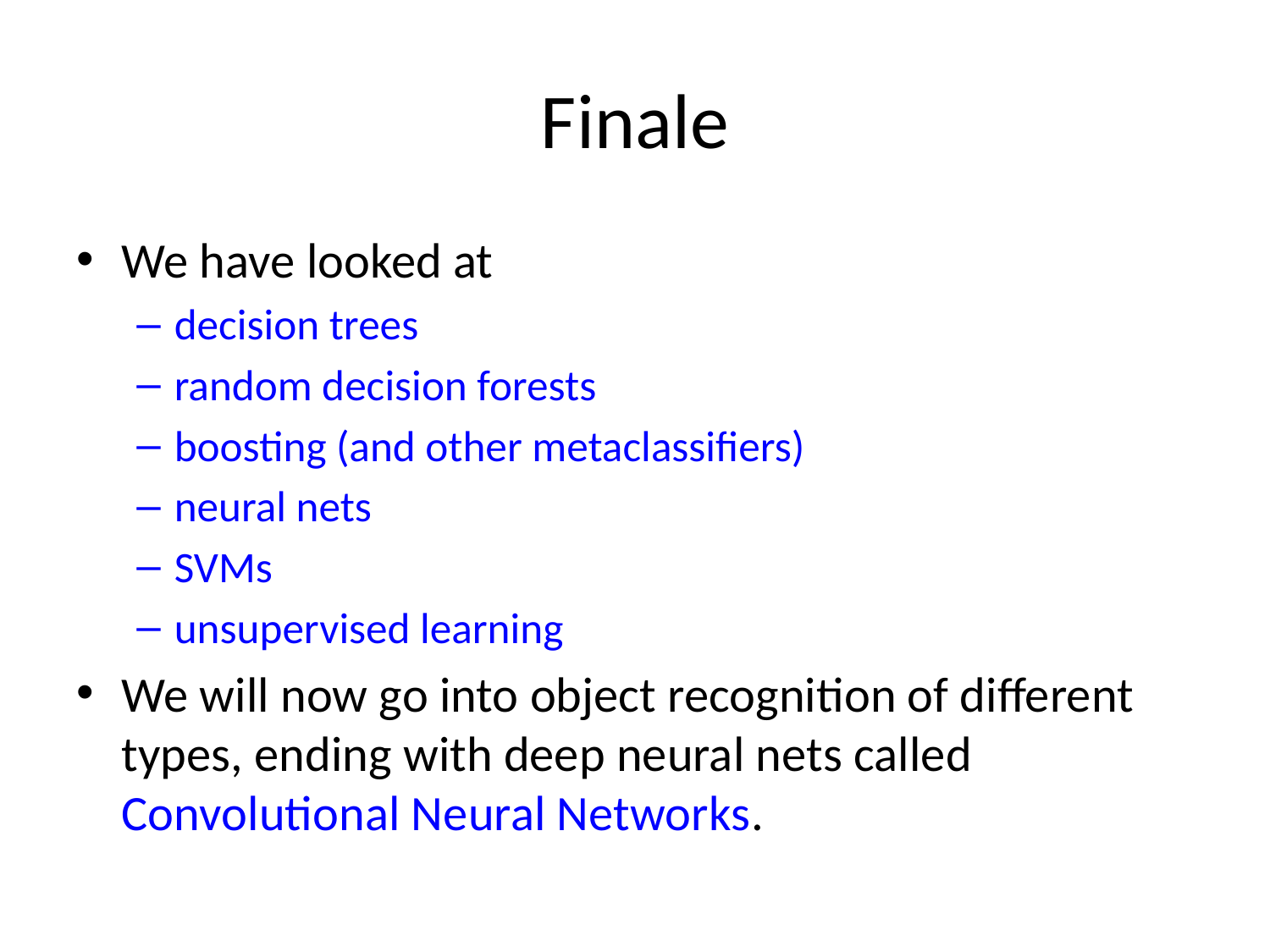

# Finale
We have looked at
decision trees
random decision forests
boosting (and other metaclassifiers)
neural nets
SVMs
unsupervised learning
We will now go into object recognition of different types, ending with deep neural nets called Convolutional Neural Networks.